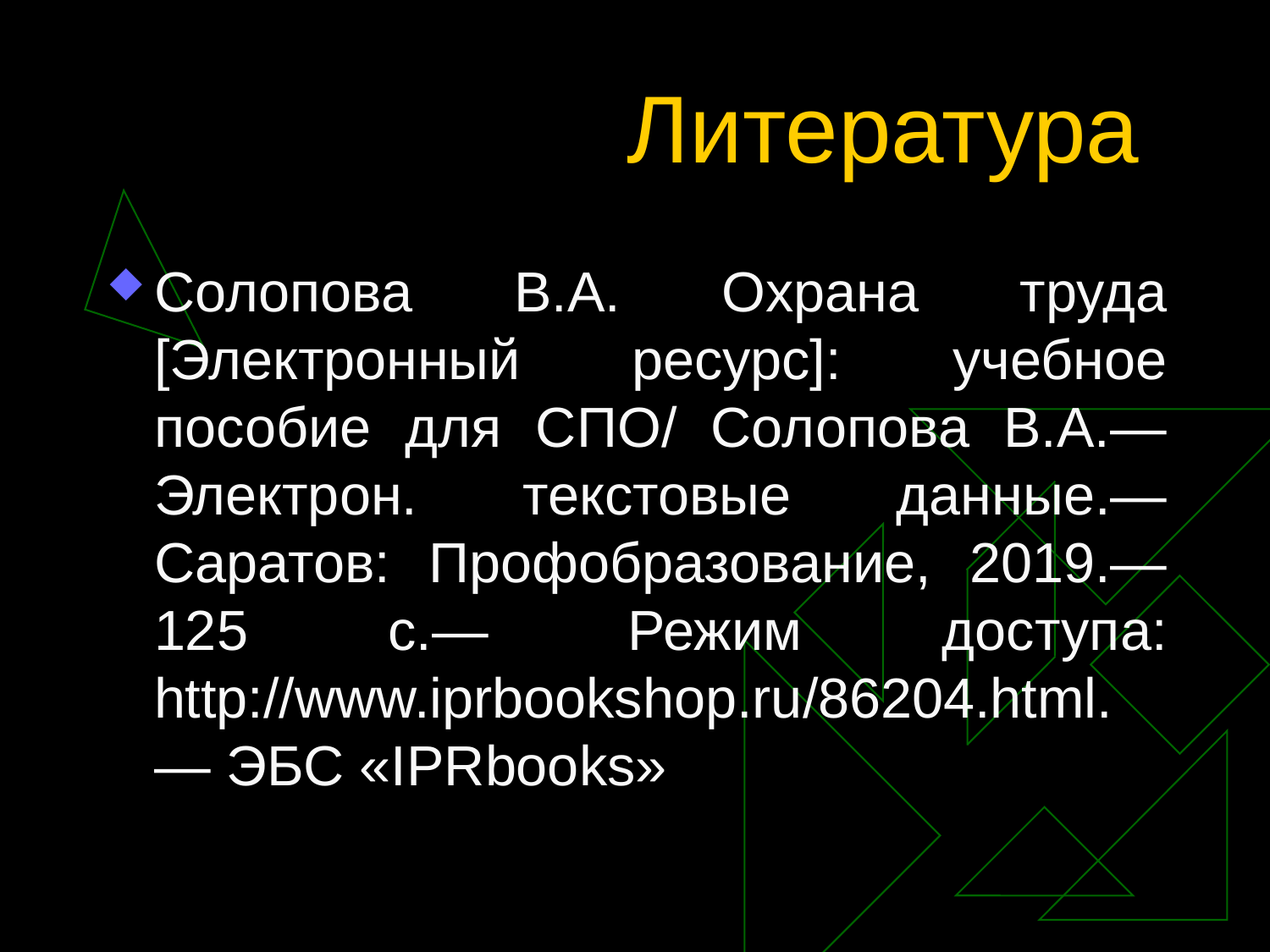

# Литература
Солопова В.А. Охрана труда [Электронный ресурс]: учебное пособие для СПО/ Солопова В.А.— Электрон. текстовые данные.— Саратов: Профобразование, 2019.— 125 c.— Режим доступа: http://www.iprbookshop.ru/86204.html.— ЭБС «IPRbooks»